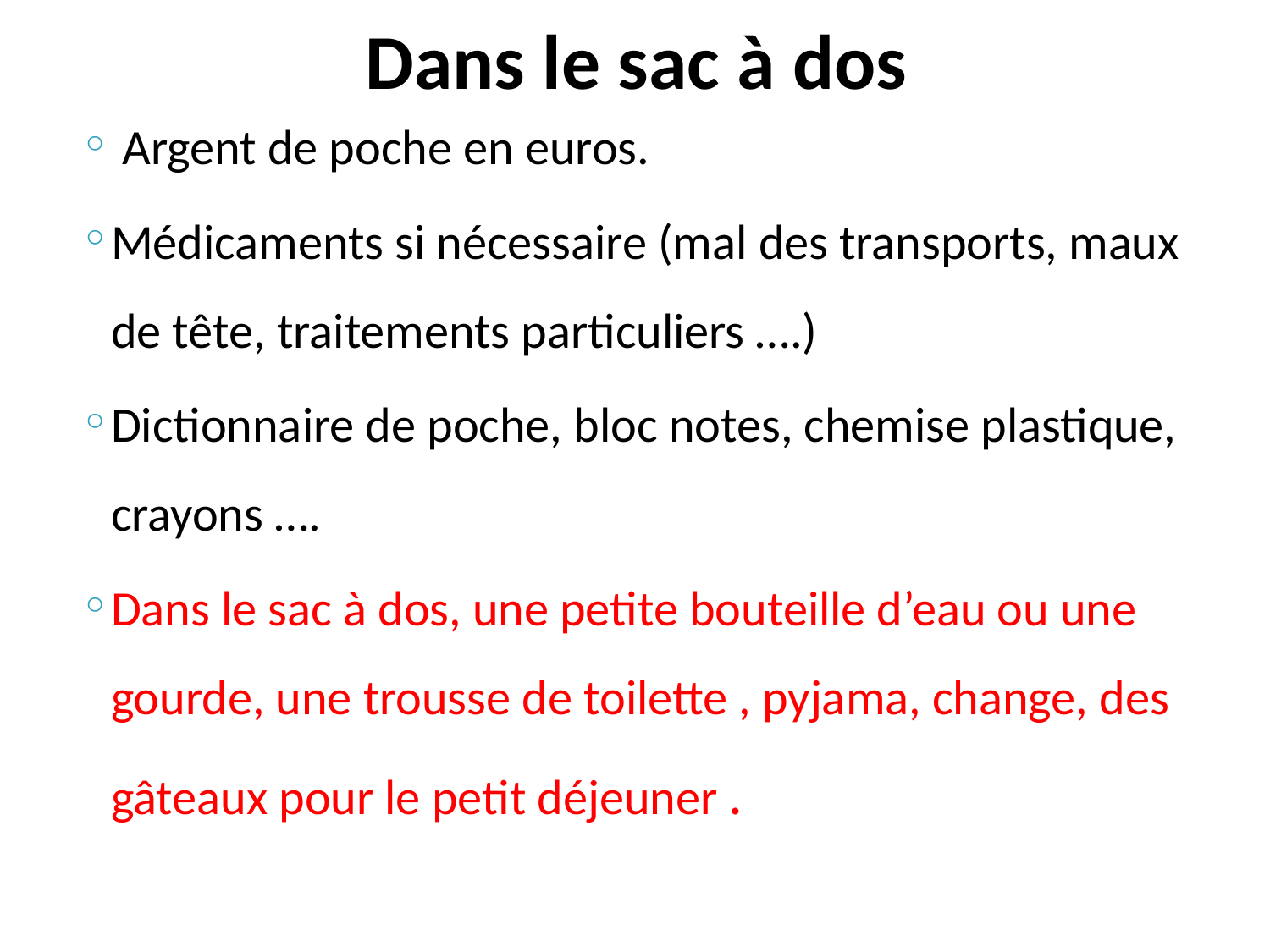

Dans le sac à dos
 Argent de poche en euros.
Médicaments si nécessaire (mal des transports, maux de tête, traitements particuliers ….)
Dictionnaire de poche, bloc notes, chemise plastique, crayons ….
Dans le sac à dos, une petite bouteille d’eau ou une gourde, une trousse de toilette , pyjama, change, des gâteaux pour le petit déjeuner .